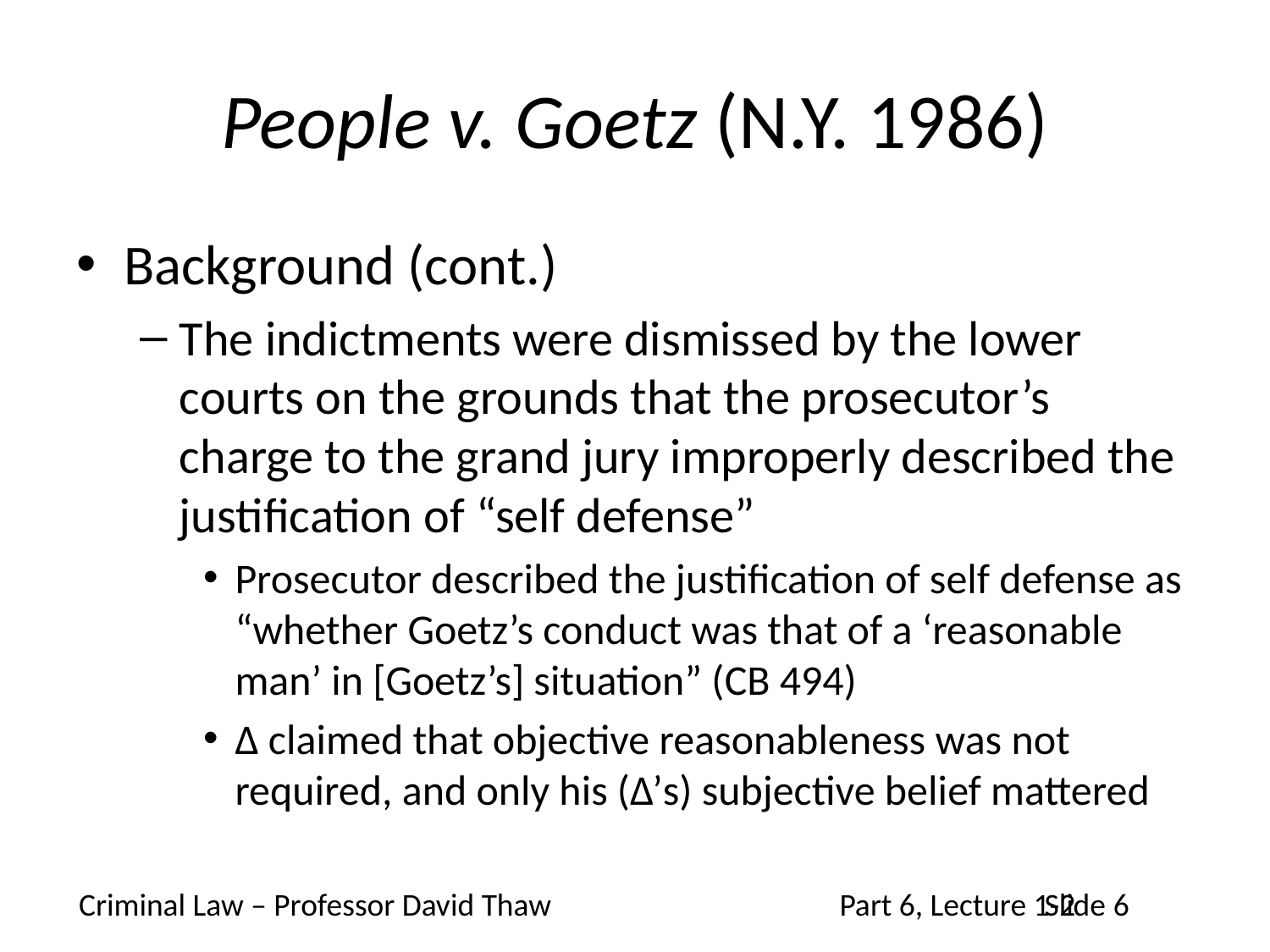

# People v. Goetz (N.Y. 1986)
Background (cont.)
The indictments were dismissed by the lower courts on the grounds that the prosecutor’s charge to the grand jury improperly described the justification of “self defense”
Prosecutor described the justification of self defense as “whether Goetz’s conduct was that of a ‘reasonable man’ in [Goetz’s] situation” (CB 494)
Δ claimed that objective reasonableness was not required, and only his (Δ’s) subjective belief mattered